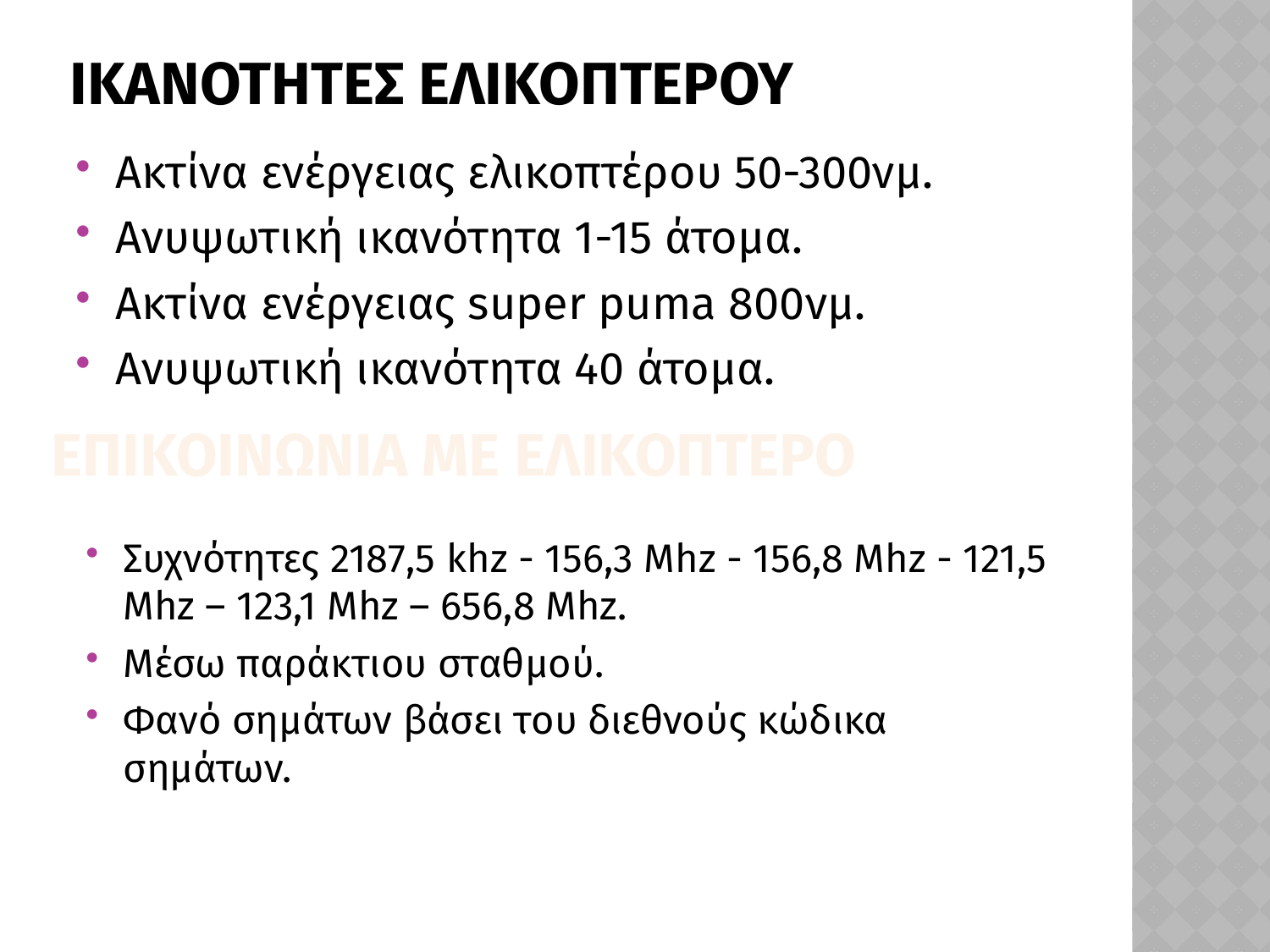

# Ικανοτητεσ ελικοπτερου
Ακτίνα ενέργειας ελικοπτέρου 50-300νμ.
Ανυψωτική ικανότητα 1-15 άτομα.
Ακτίνα ενέργειας super puma 800νμ.
Ανυψωτική ικανότητα 40 άτομα.

Επικοινωνια με ελικοπτερο
Συχνότητες 2187,5 khz - 156,3 Mhz - 156,8 Mhz - 121,5 Mhz – 123,1 Mhz – 656,8 Mhz.
Μέσω παράκτιου σταθμού.
Φανό σημάτων βάσει του διεθνούς κώδικα σημάτων.